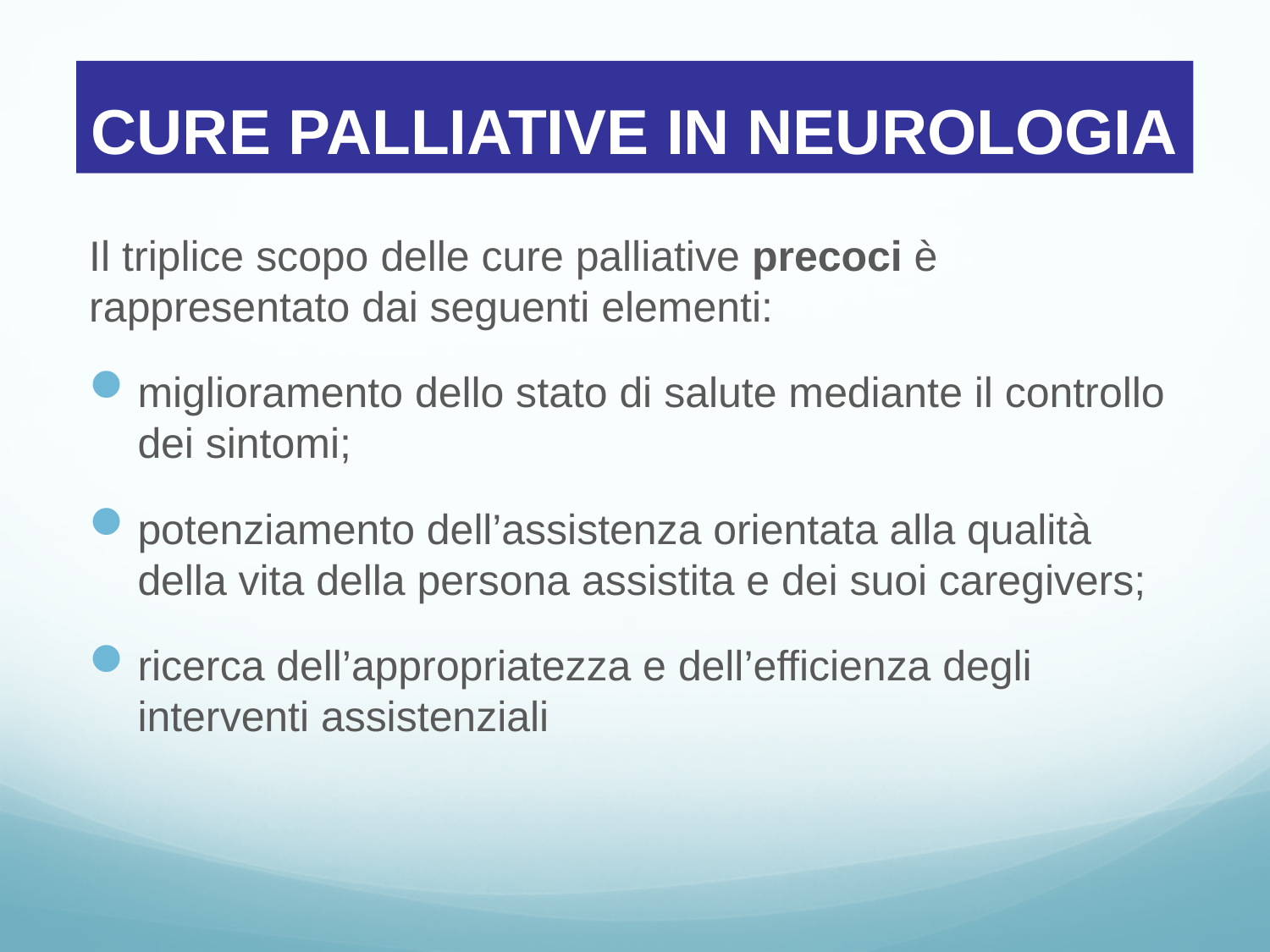

# CURE PALLIATIVE IN NEUROLOGIA
Il triplice scopo delle cure palliative precoci è rappresentato dai seguenti elementi:
miglioramento dello stato di salute mediante il controllo dei sintomi;
potenziamento dell’assistenza orientata alla qualità della vita della persona assistita e dei suoi caregivers;
ricerca dell’appropriatezza e dell’efficienza degli interventi assistenziali